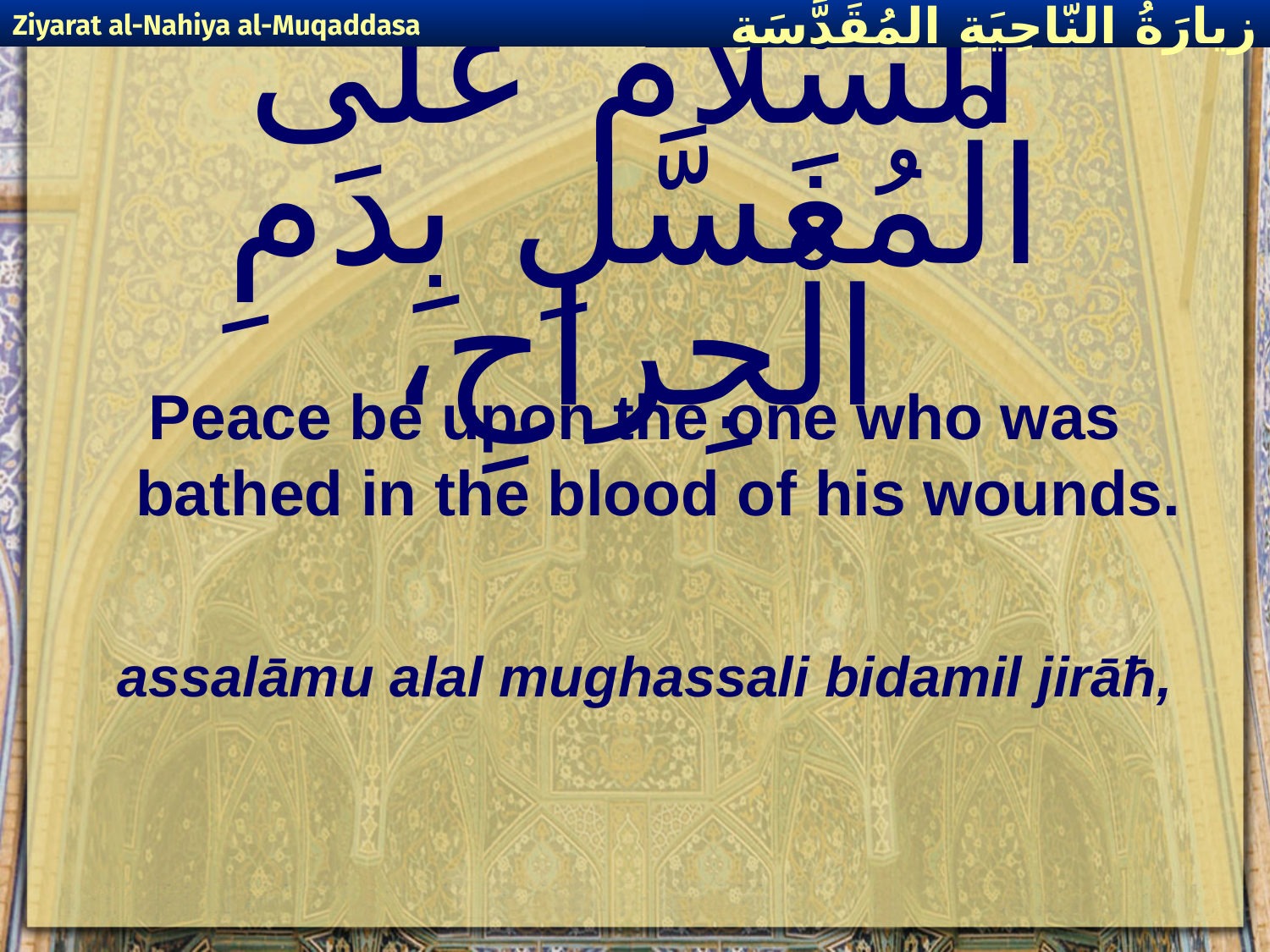

Ziyarat al-Nahiya al-Muqaddasa
زيارَةُ النّاحِيَةِ ال‍مُقَدَّسَةِ
# اَلسَّلامُ عَلَى الْمُغَسَّلِ بِدَمِ الْجِراحِ،
Peace be upon the one who was bathed in the blood of his wounds.
assalāmu alal mughassali bidamil jirāħ,